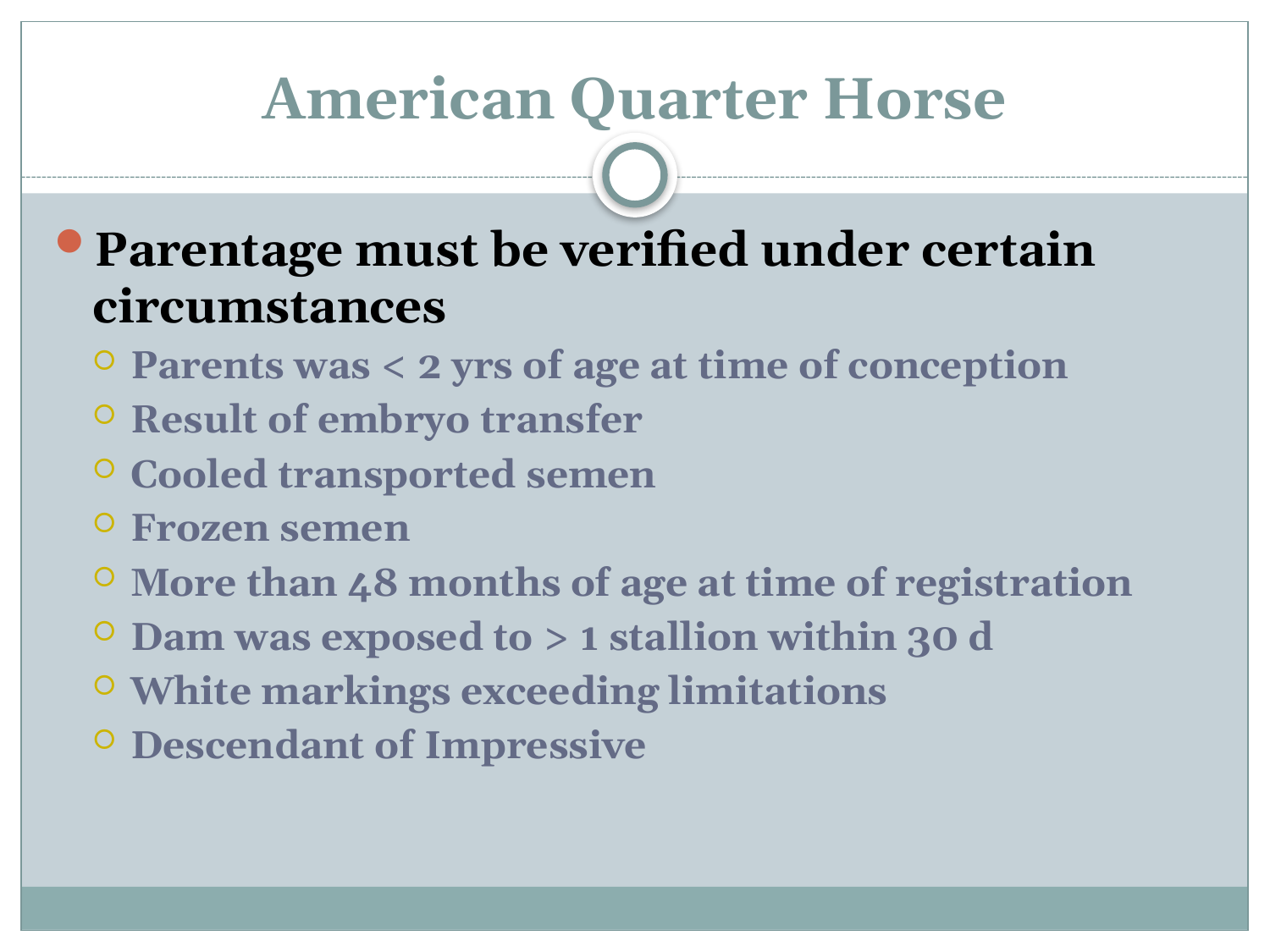

# American Quarter Horse
Parentage must be verified under certain circumstances
Parents was < 2 yrs of age at time of conception
Result of embryo transfer
Cooled transported semen
Frozen semen
More than 48 months of age at time of registration
Dam was exposed to > 1 stallion within 30 d
White markings exceeding limitations
Descendant of Impressive